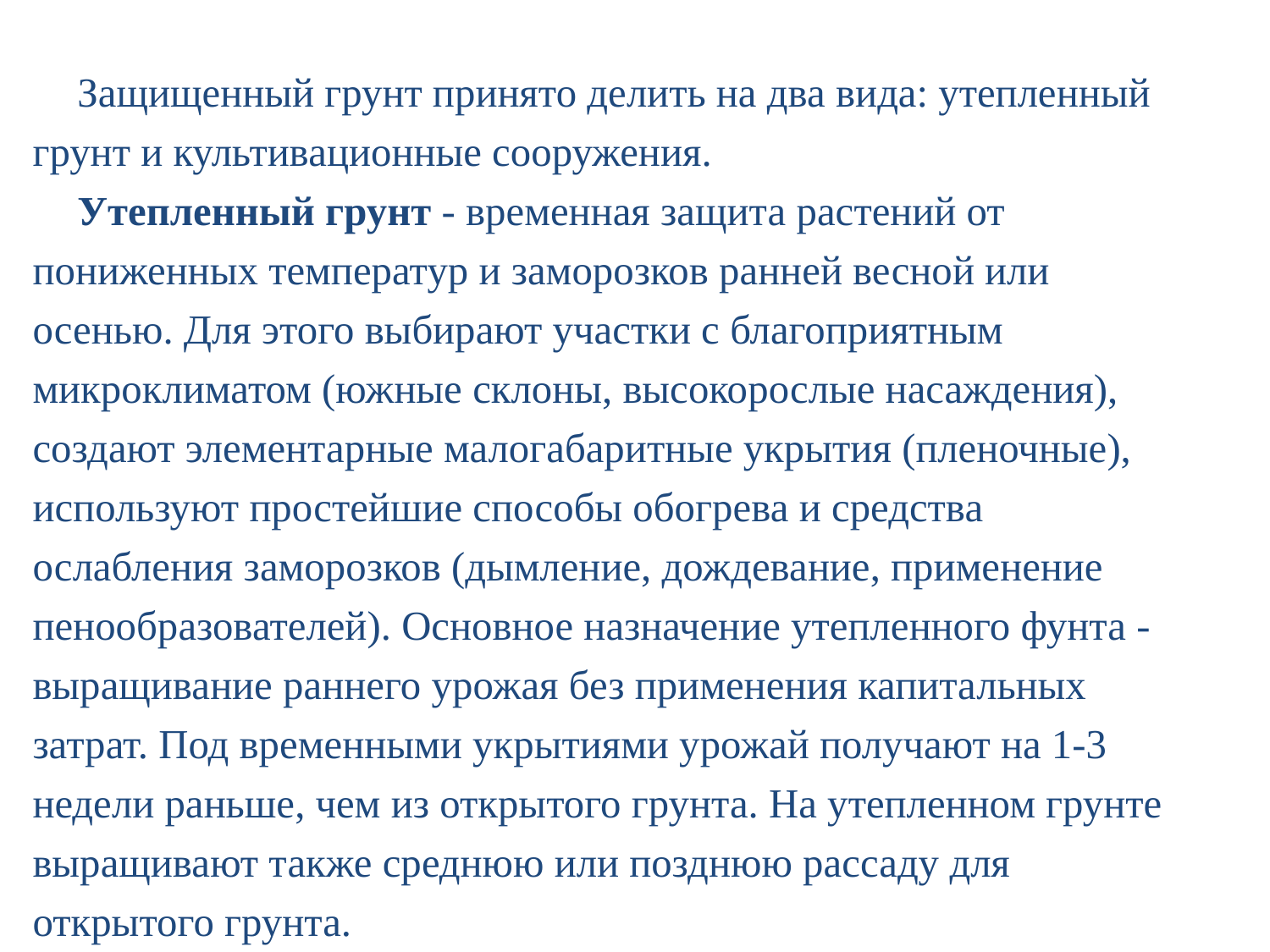

Защищенный грунт принято делить на два вида: утепленный грунт и культивационные сооружения.
Утепленный грунт - временная защита растений от пониженных температур и заморозков ранней весной или осенью. Для этого выбирают участки с благоприятным микроклиматом (южные склоны, высокорослые насаждения), создают элементарные малогабаритные укрытия (пленочные), используют простейшие способы обогрева и средства ослабления заморозков (дымление, дождевание, применение пенообразователей). Основное назначение утепленного фунта - выращивание раннего урожая без применения капитальных затрат. Под временными укрытиями урожай получают на 1-3 недели раньше, чем из открытого грунта. На утепленном грунте выращивают также среднюю или позднюю рассаду для открытого грунта.